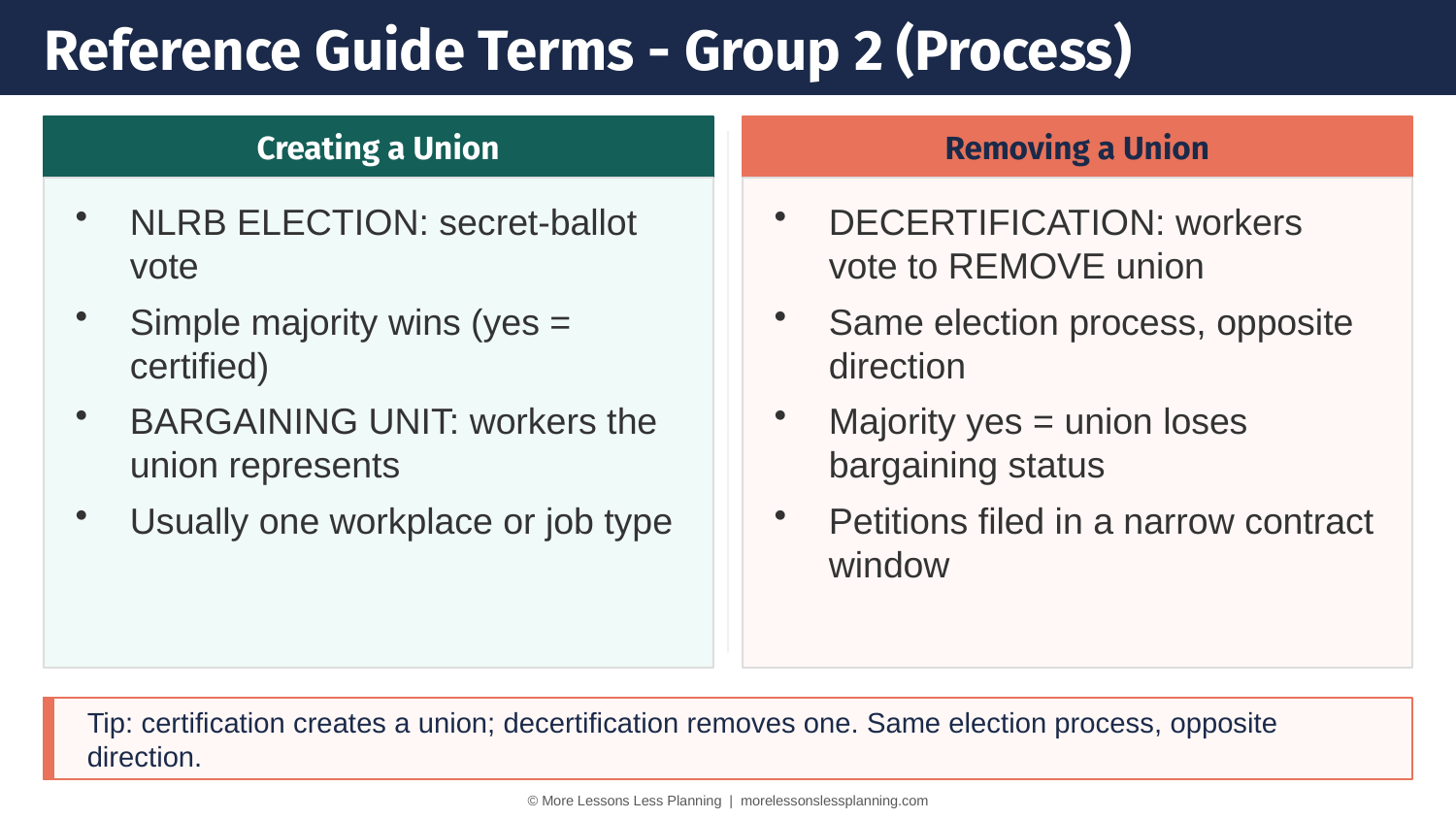

Reference Guide Terms - Group 2 (Process)

Creating a Union

Removing a Union

NLRB ELECTION: secret-ballot vote
Simple majority wins (yes = certified)
BARGAINING UNIT: workers the union represents
Usually one workplace or job type
DECERTIFICATION: workers vote to REMOVE union
Same election process, opposite direction
Majority yes = union loses bargaining status
Petitions filed in a narrow contract window

Tip: certification creates a union; decertification removes one. Same election process, opposite direction.
© More Lessons Less Planning  |  morelessonslessplanning.com